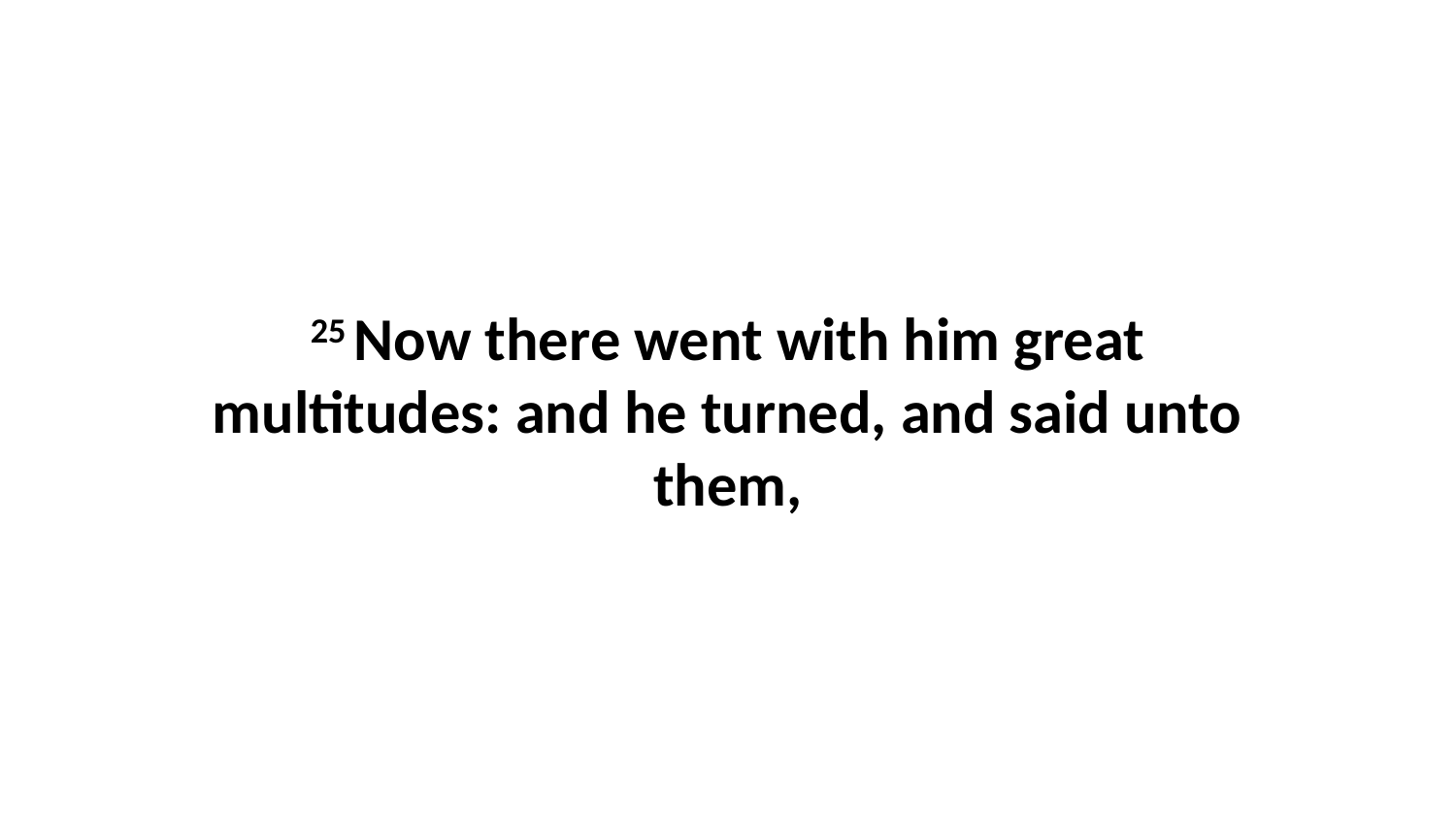

25 Now there went with him great multitudes: and he turned, and said unto them,